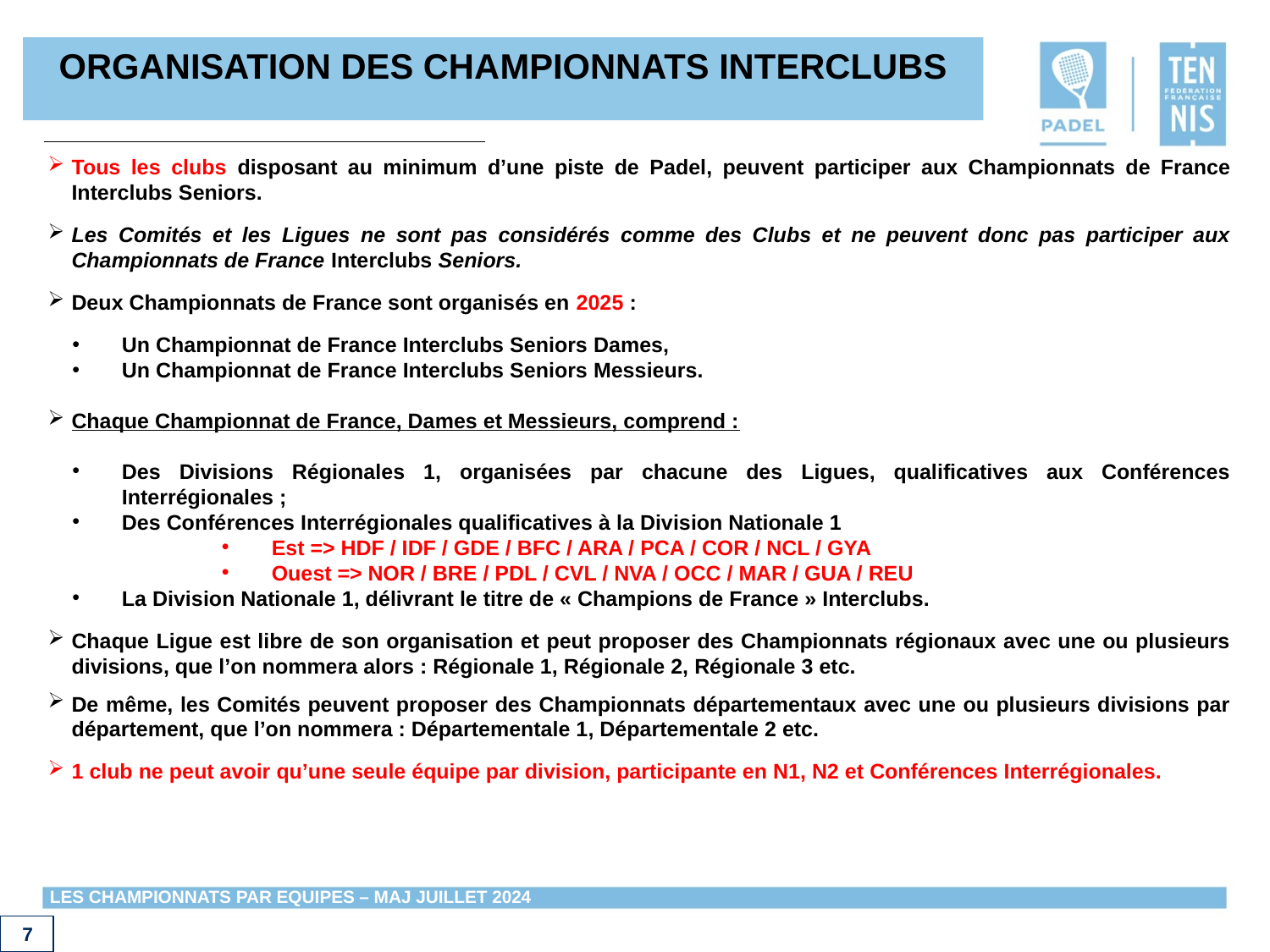

# ORGANISATION DES CHAMPIONNATS INTERCLUBS
Tous les clubs disposant au minimum d’une piste de Padel, peuvent participer aux Championnats de France Interclubs Seniors.

Les Comités et les Ligues ne sont pas considérés comme des Clubs et ne peuvent donc pas participer aux Championnats de France Interclubs Seniors.

Deux Championnats de France sont organisés en 2025 :

Un Championnat de France Interclubs Seniors Dames,
Un Championnat de France Interclubs Seniors Messieurs.

Chaque Championnat de France, Dames et Messieurs, comprend :

Des Divisions Régionales 1, organisées par chacune des Ligues, qualificatives aux Conférences Interrégionales ;
Des Conférences Interrégionales qualificatives à la Division Nationale 1
Est => HDF / IDF / GDE / BFC / ARA / PCA / COR / NCL / GYA
Ouest => NOR / BRE / PDL / CVL / NVA / OCC / MAR / GUA / REU
La Division Nationale 1, délivrant le titre de « Champions de France » Interclubs.

Chaque Ligue est libre de son organisation et peut proposer des Championnats régionaux avec une ou plusieurs divisions, que l’on nommera alors : Régionale 1, Régionale 2, Régionale 3 etc.

De même, les Comités peuvent proposer des Championnats départementaux avec une ou plusieurs divisions par département, que l’on nommera : Départementale 1, Départementale 2 etc.

1 club ne peut avoir qu’une seule équipe par division, participante en N1, N2 et Conférences Interrégionales.

 7